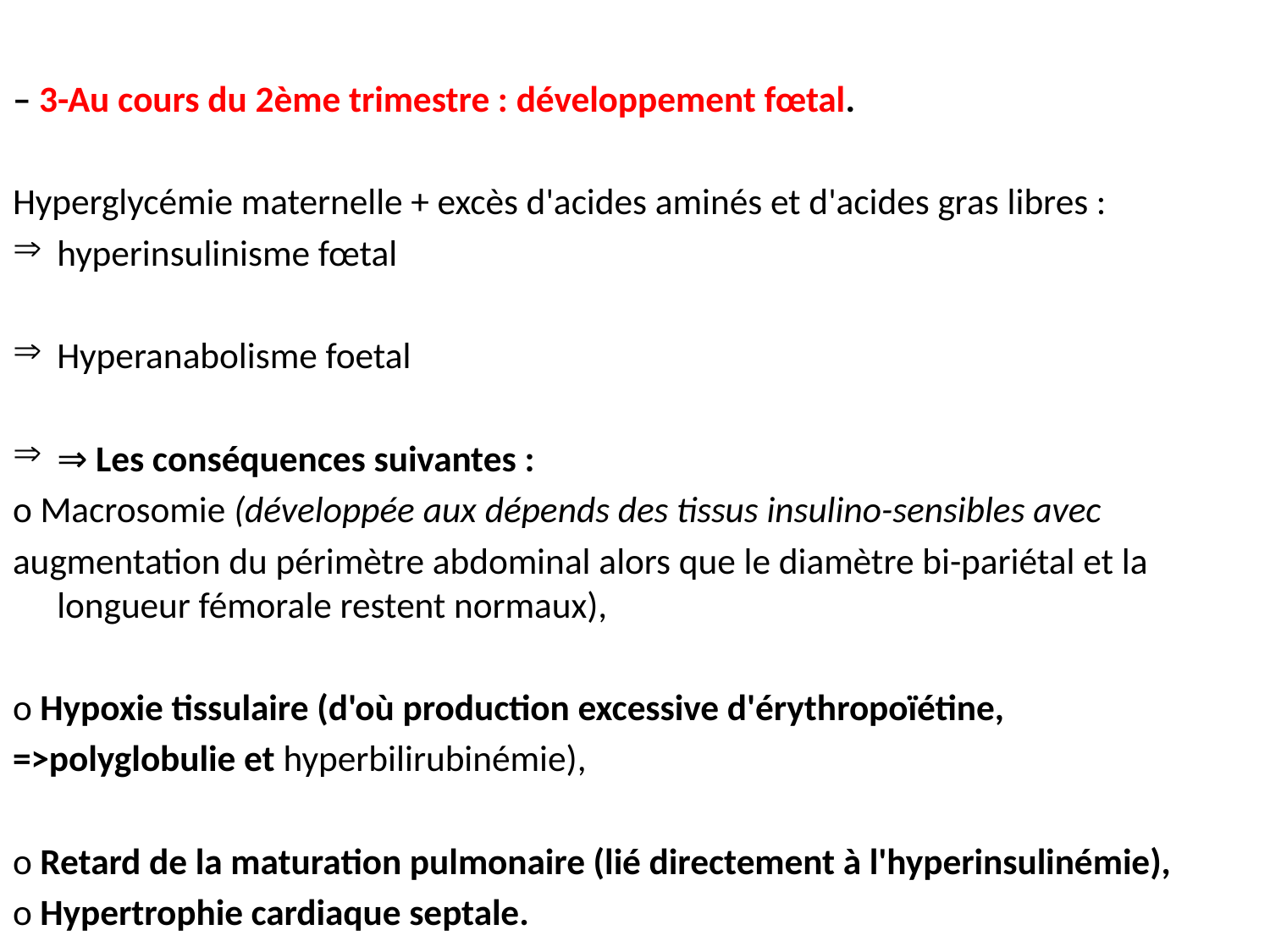

#
– 3-Au cours du 2ème trimestre : développement fœtal.

Hyperglycémie maternelle + excès d'acides aminés et d'acides gras libres :
hyperinsulinisme fœtal

Hyperanabolisme foetal

⇒ Les conséquences suivantes :
o Macrosomie (développée aux dépends des tissus insulino-sensibles avec
augmentation du périmètre abdominal alors que le diamètre bi-pariétal et la longueur fémorale restent normaux),

o Hypoxie tissulaire (d'où production excessive d'érythropoïétine,
=>polyglobulie et hyperbilirubinémie),

o Retard de la maturation pulmonaire (lié directement à l'hyperinsulinémie),
o Hypertrophie cardiaque septale.